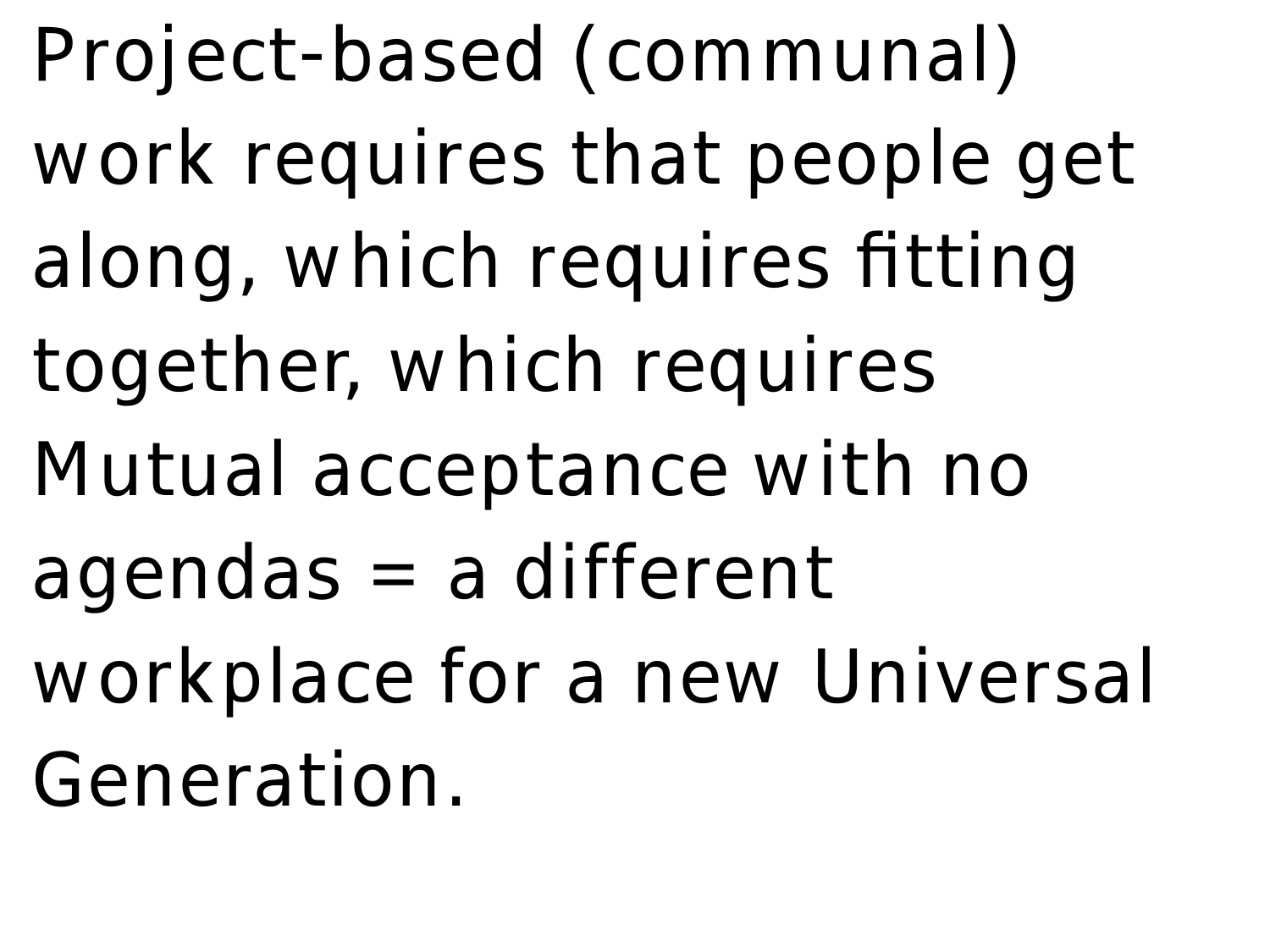

Project-based (communal)
work requires that people get
along, which requires fitting
together, which requires
Mutual acceptance with no
agendas = a different
workplace for a new Universal
Generation.